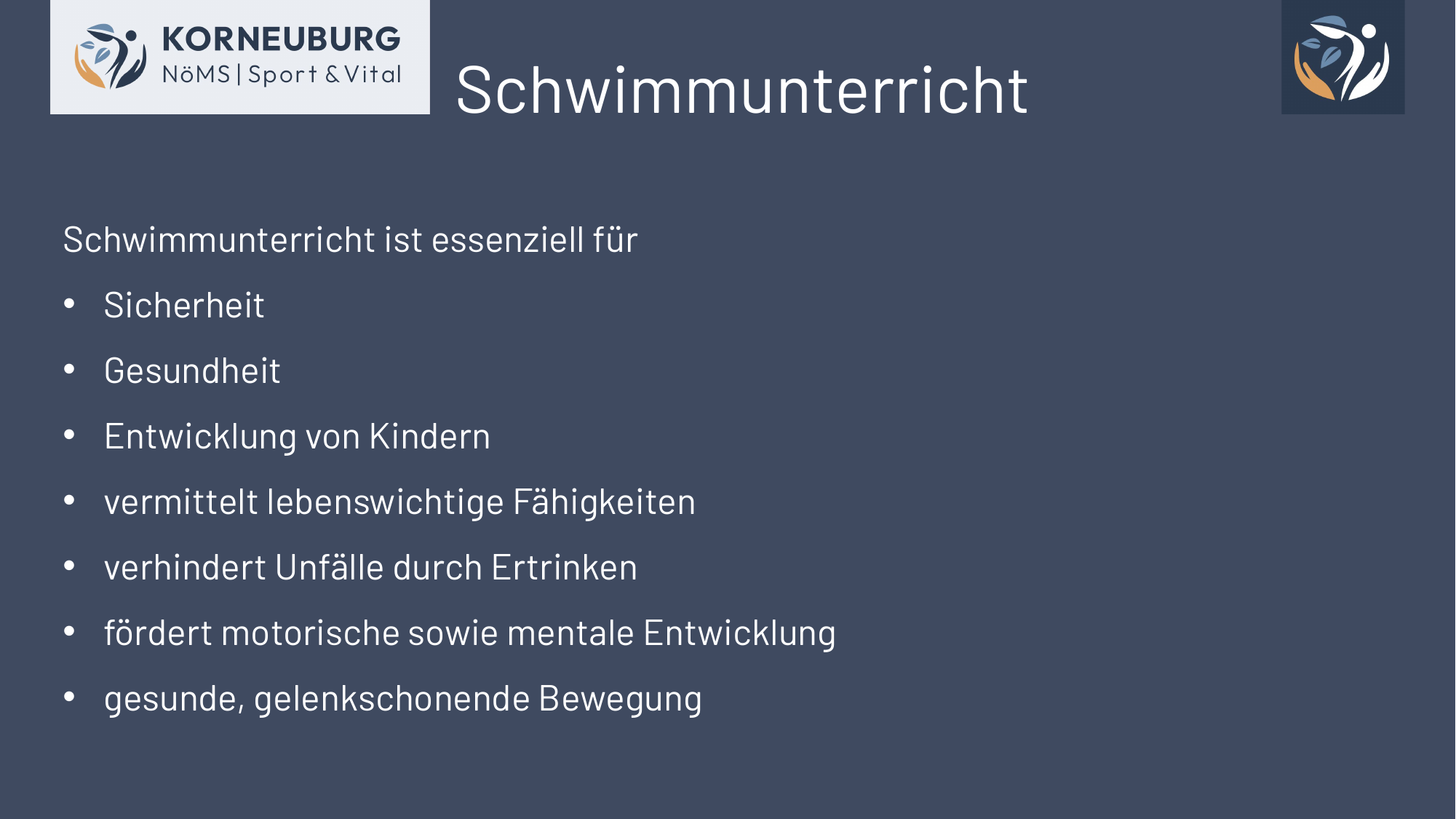

# Schwimmunterricht
Schwimmunterricht ist essenziell für
Sicherheit
Gesundheit
Entwicklung von Kindern
vermittelt lebenswichtige Fähigkeiten
verhindert Unfälle durch Ertrinken
fördert motorische sowie mentale Entwicklung
gesunde, gelenkschonende Bewegung